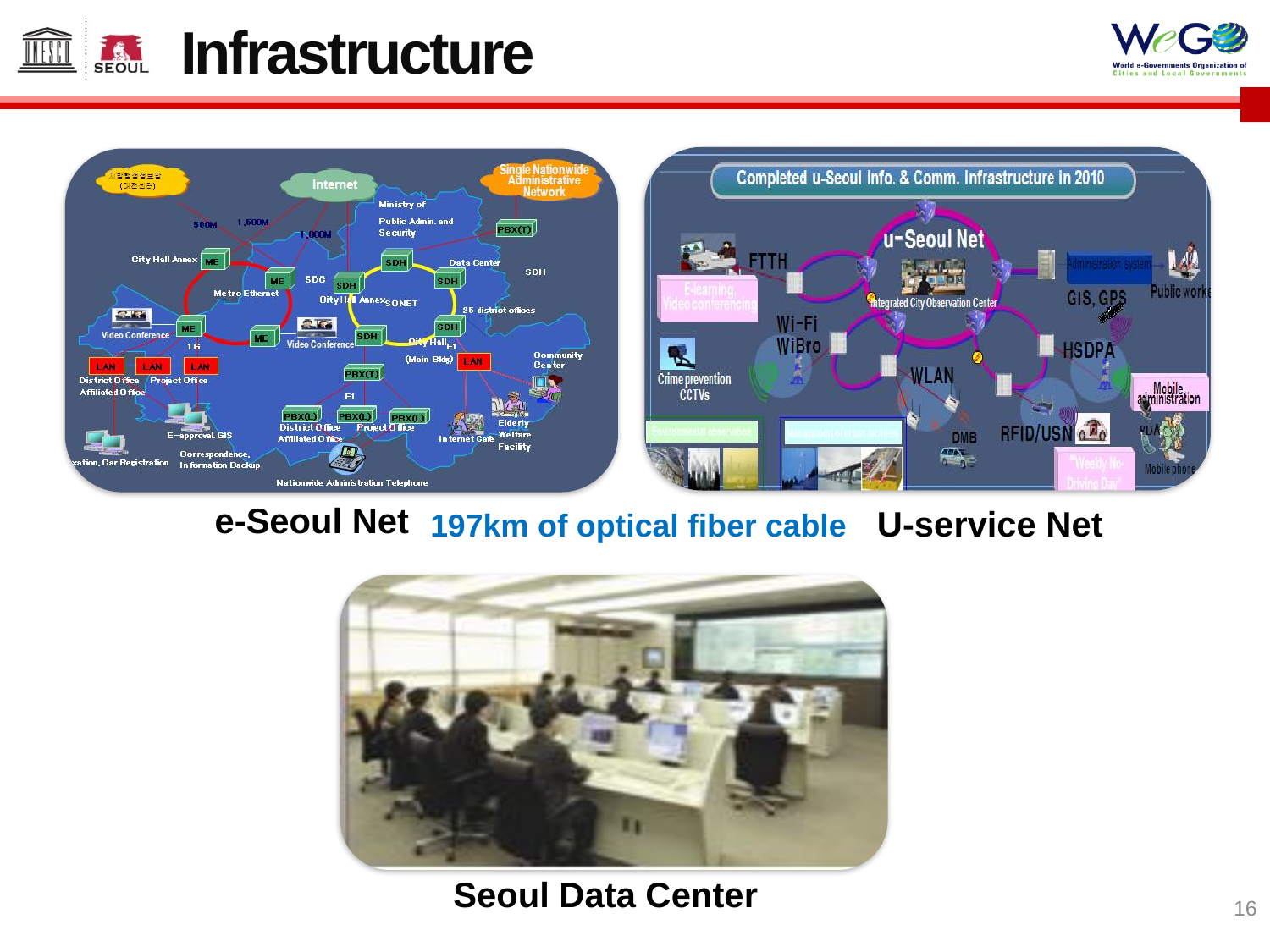

Infrastructure
e-Seoul Net
U-service Net
Seoul Data Center
 197km of optical fiber cable
16
16